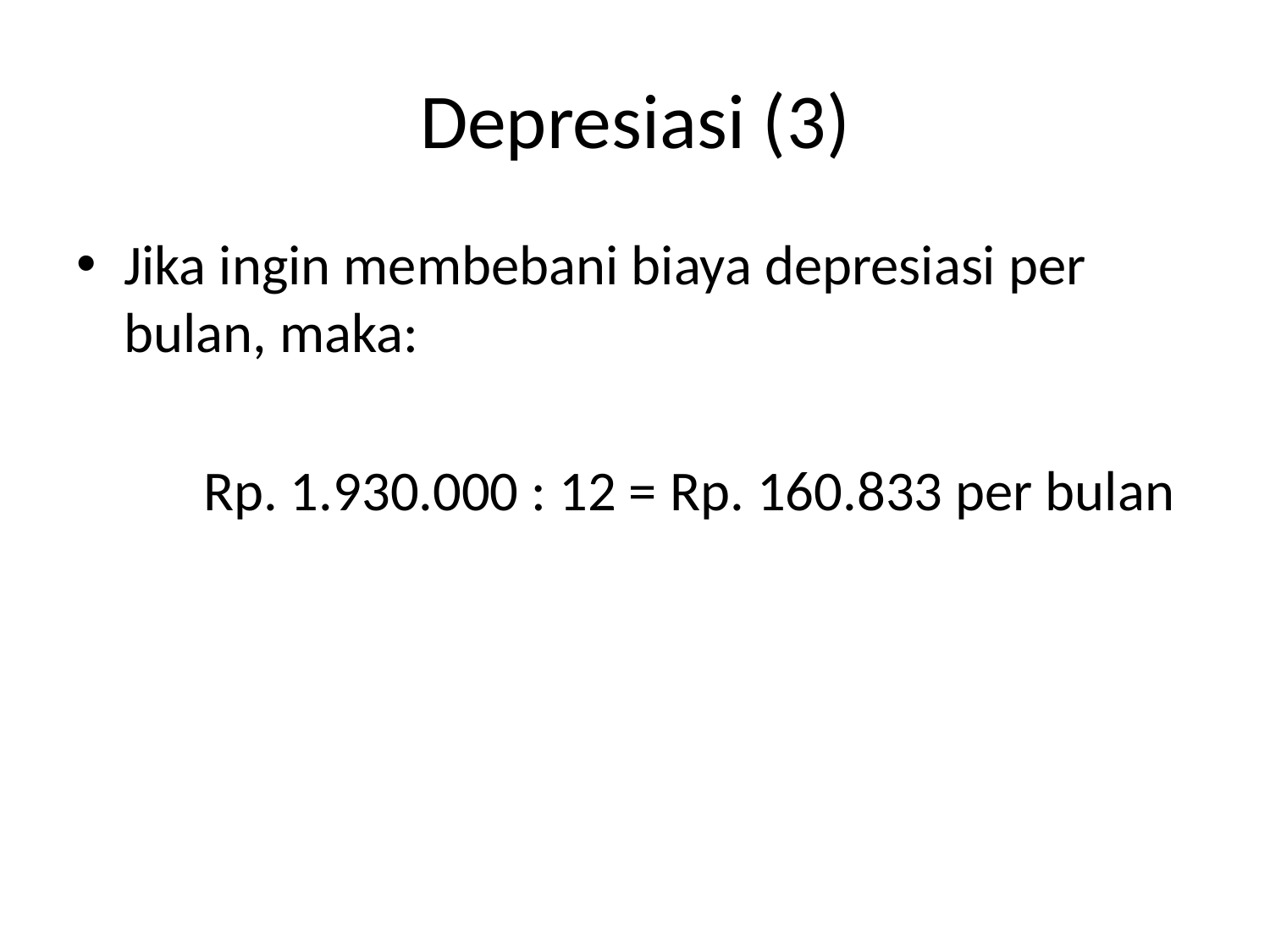

# Depresiasi (3)
Jika ingin membebani biaya depresiasi per bulan, maka:

	Rp. 1.930.000 : 12 = Rp. 160.833 per bulan